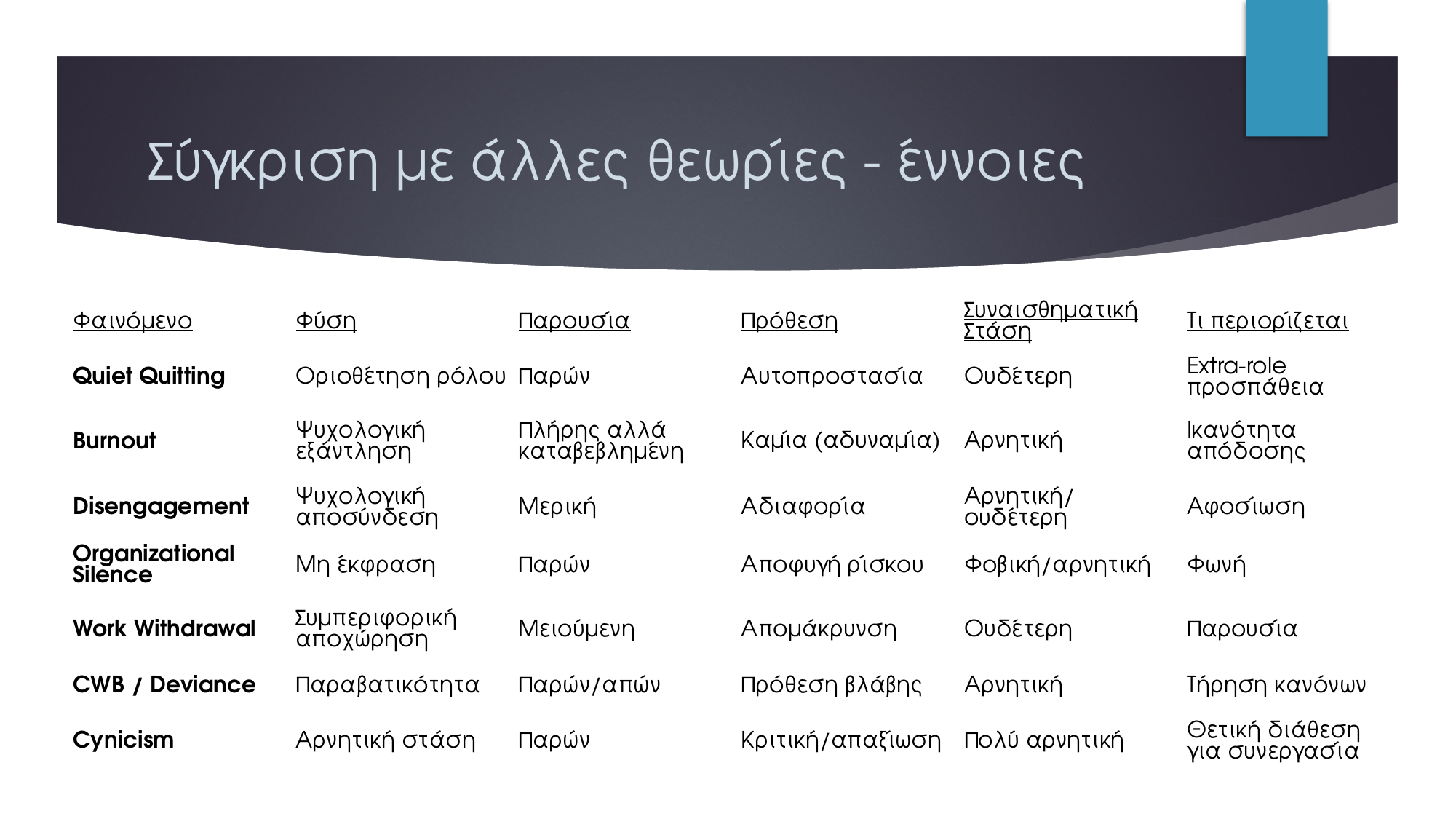

# Σύγκριση με άλλες θεωρίες - έννοιες
| Φαινόμενο | Φύση | Παρουσία | Πρόθεση | Συναισθηματική Στάση | Τι περιορίζεται |
| --- | --- | --- | --- | --- | --- |
| Quiet Quitting | Οριοθέτηση ρόλου | Παρών | Αυτοπροστασία | Ουδέτερη | Extra-role προσπάθεια |
| Burnout | Ψυχολογική εξάντληση | Πλήρης αλλά καταβεβλημένη | Καμία (αδυναμία) | Αρνητική | Ικανότητα απόδοσης |
| Disengagement | Ψυχολογική αποσύνδεση | Μερική | Αδιαφορία | Αρνητική/ουδέτερη | Αφοσίωση |
| Organizational Silence | Μη έκφραση | Παρών | Αποφυγή ρίσκου | Φοβική/αρνητική | Φωνή |
| Work Withdrawal | Συμπεριφορική αποχώρηση | Μειούμενη | Απομάκρυνση | Ουδέτερη | Παρουσία |
| CWB / Deviance | Παραβατικότητα | Παρών/απών | Πρόθεση βλάβης | Αρνητική | Τήρηση κανόνων |
| Cynicism | Αρνητική στάση | Παρών | Κριτική/απαξίωση | Πολύ αρνητική | Θετική διάθεση για συνεργασία |